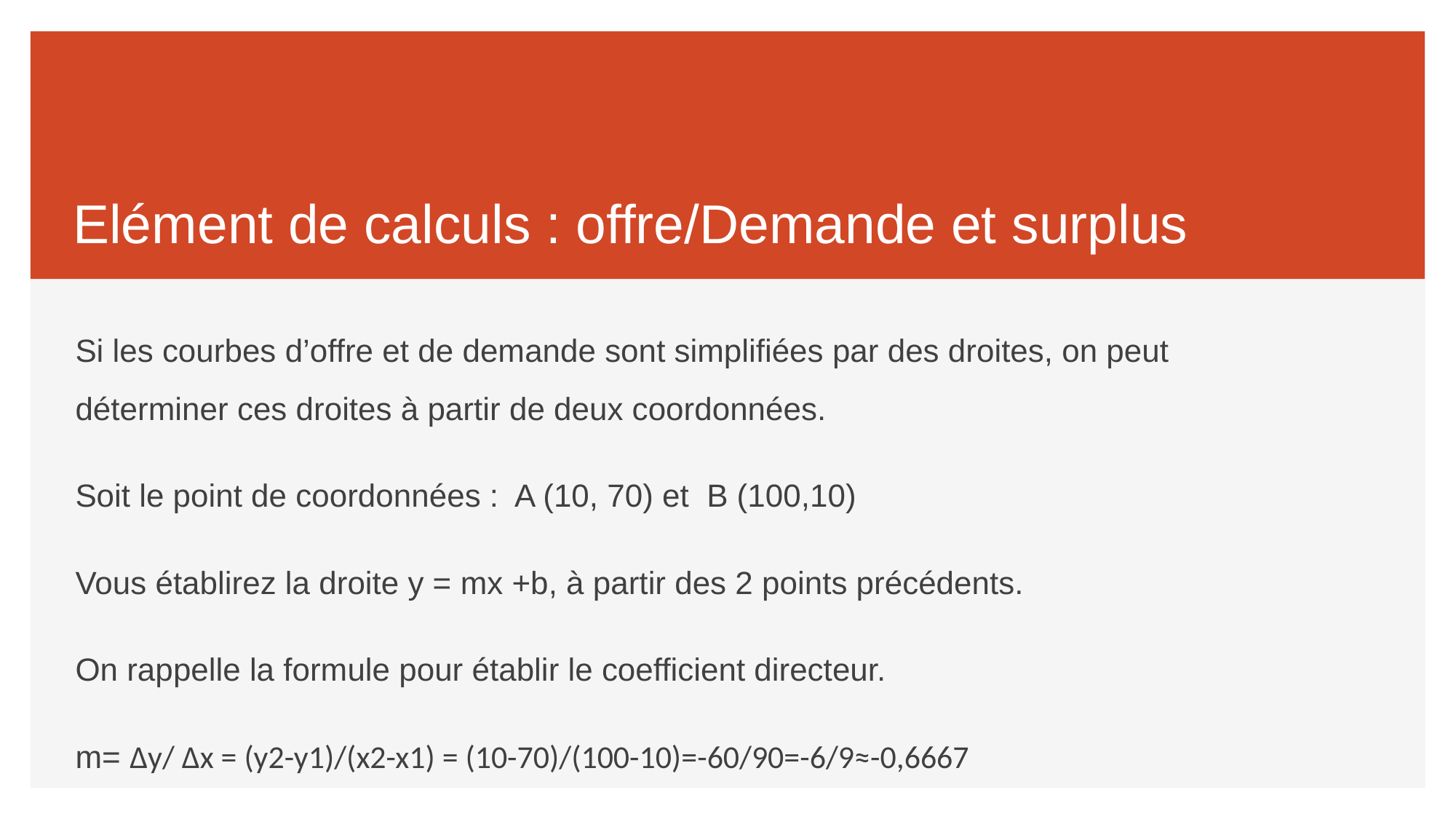

# Elément de calculs : offre/Demande et surplus
Si les courbes d’offre et de demande sont simplifiées par des droites, on peut déterminer ces droites à partir de deux coordonnées.
Soit le point de coordonnées :  A (10, 70) et  B (100,10)
Vous établirez la droite y = mx +b, à partir des 2 points précédents.
On rappelle la formule pour établir le coefficient directeur.
m= Δy/ Δx = (y2-y1)/(x2-x1) = (10-70)/(100-10)=-60/90=-6/9≈-0,6667